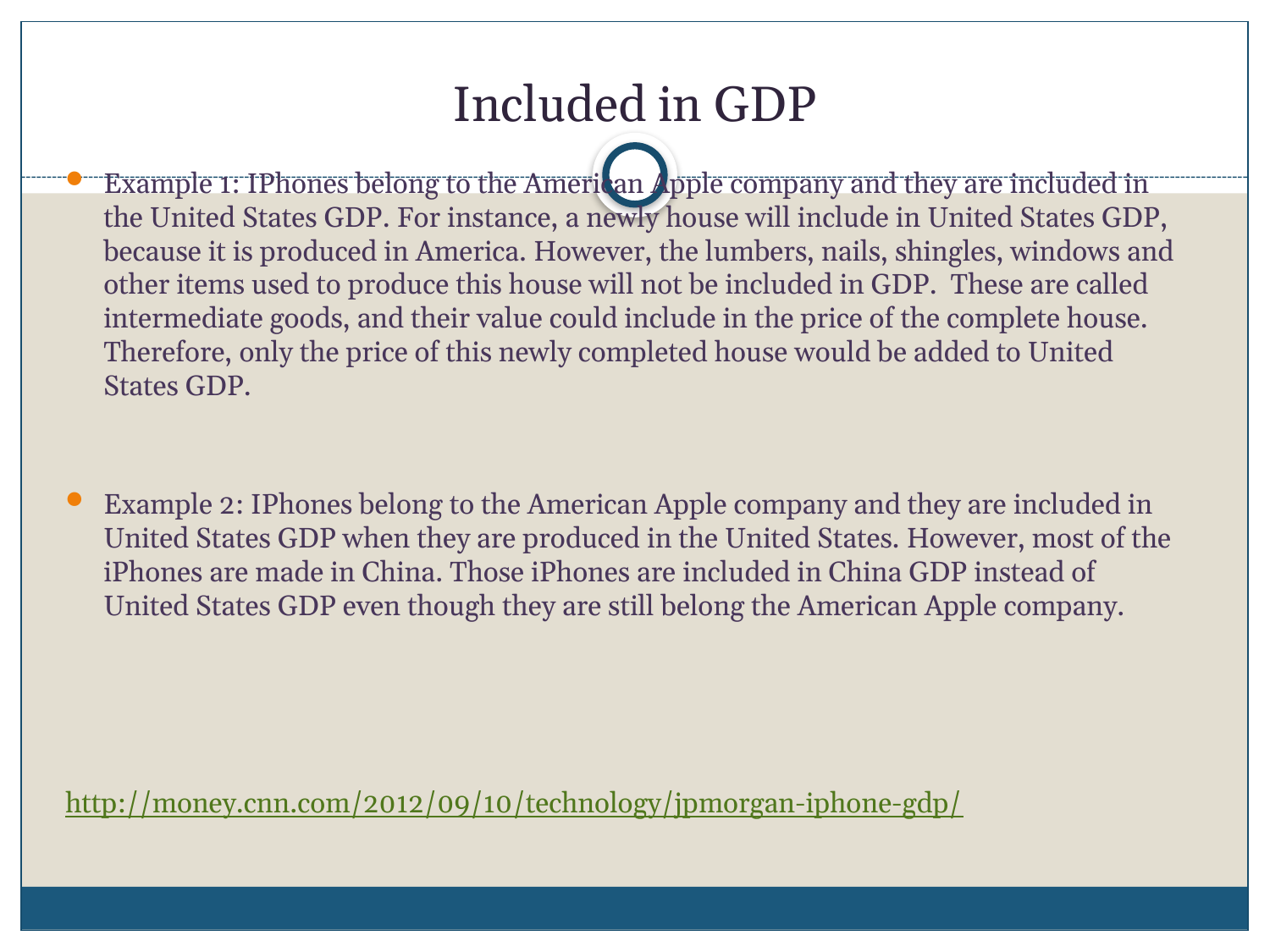

# Included in GDP
Example 1: IPhones belong to the American Apple company and they are included in the United States GDP. For instance, a newly house will include in United States GDP, because it is produced in America. However, the lumbers, nails, shingles, windows and other items used to produce this house will not be included in GDP.  These are called intermediate goods, and their value could include in the price of the complete house. Therefore, only the price of this newly completed house would be added to United States GDP.

Example 2: IPhones belong to the American Apple company and they are included in United States GDP when they are produced in the United States. However, most of the iPhones are made in China. Those iPhones are included in China GDP instead of United States GDP even though they are still belong the American Apple company.

http://money.cnn.com/2012/09/10/technology/jpmorgan-iphone-gdp/